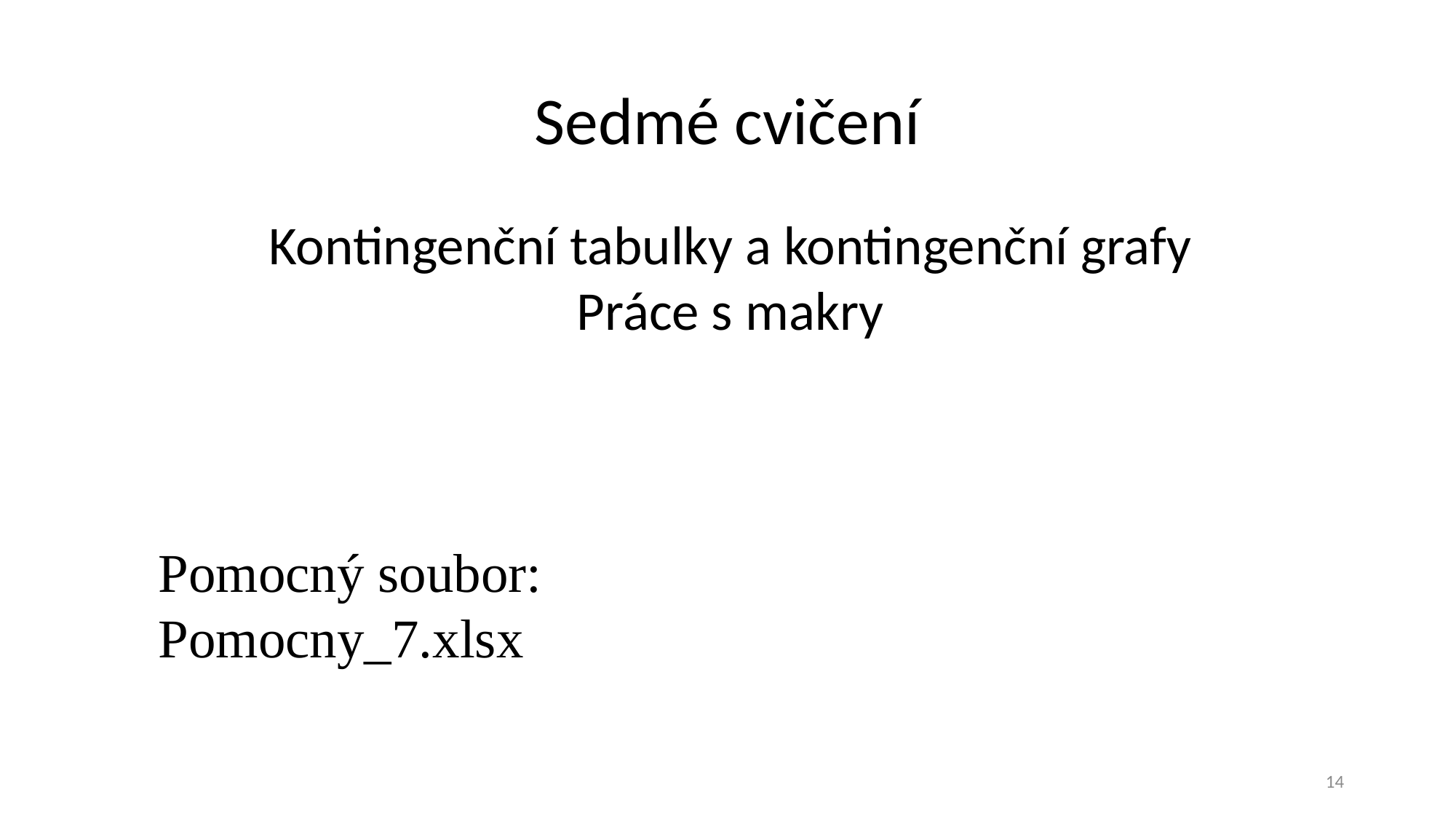

# Sedmé cvičení

Kontingenční tabulky a kontingenční grafy
Práce s makry

Pomocný soubor:
Pomocny_7.xlsx

14